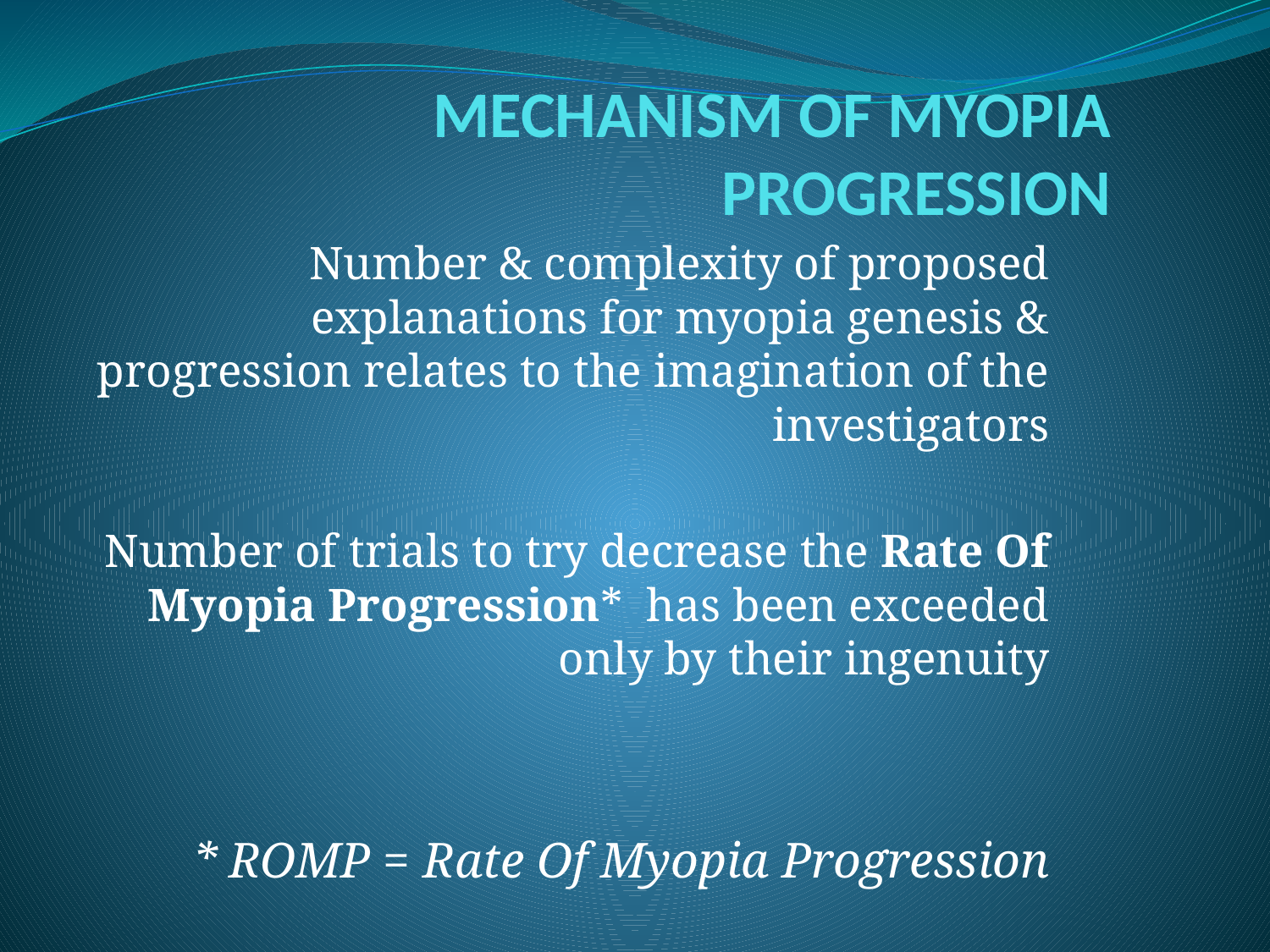

# MECHANISM OF MYOPIA PROGRESSION
Number & complexity of proposed explanations for myopia genesis & progression relates to the imagination of the investigators

Number of trials to try decrease the Rate Of Myopia Progression*  has been exceeded only by their ingenuity

* ROMP = Rate Of Myopia Progression